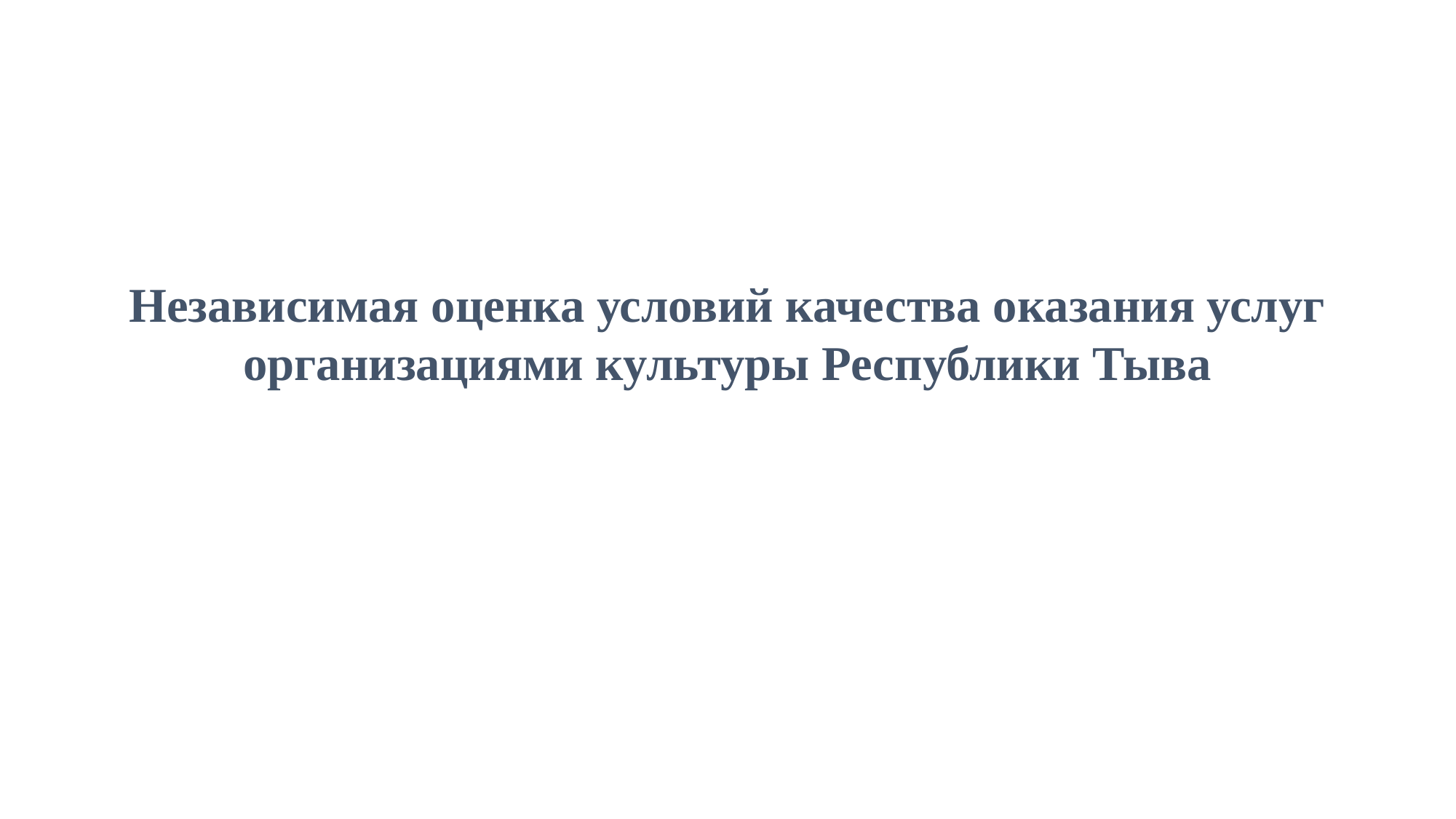

# Независимая оценка условий качества оказания услуг организациями культуры Республики Тыва